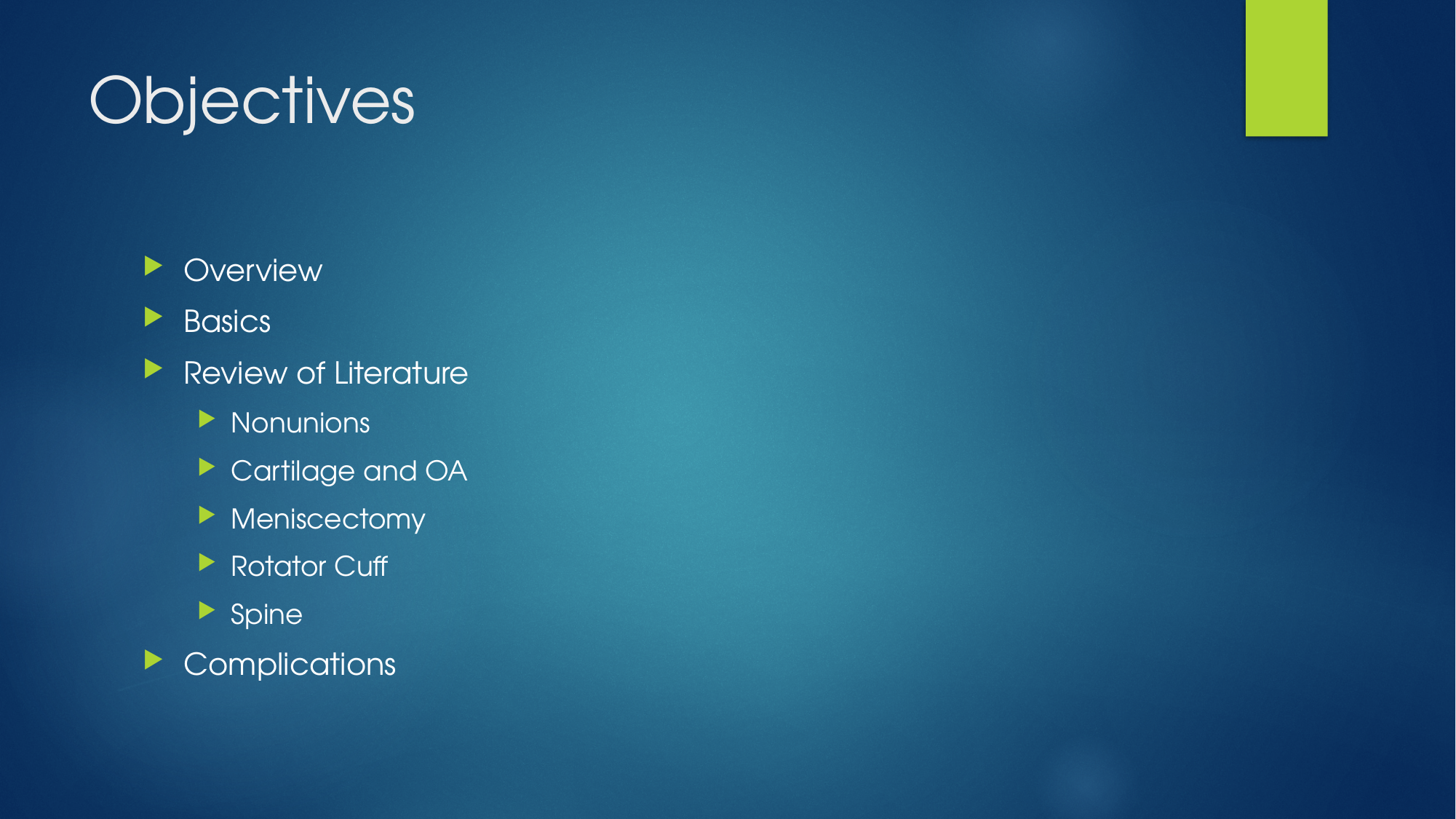

# Objectives
Overview
Basics
Review of Literature
Nonunions
Cartilage and OA
Meniscectomy
Rotator Cuff
Spine
Complications